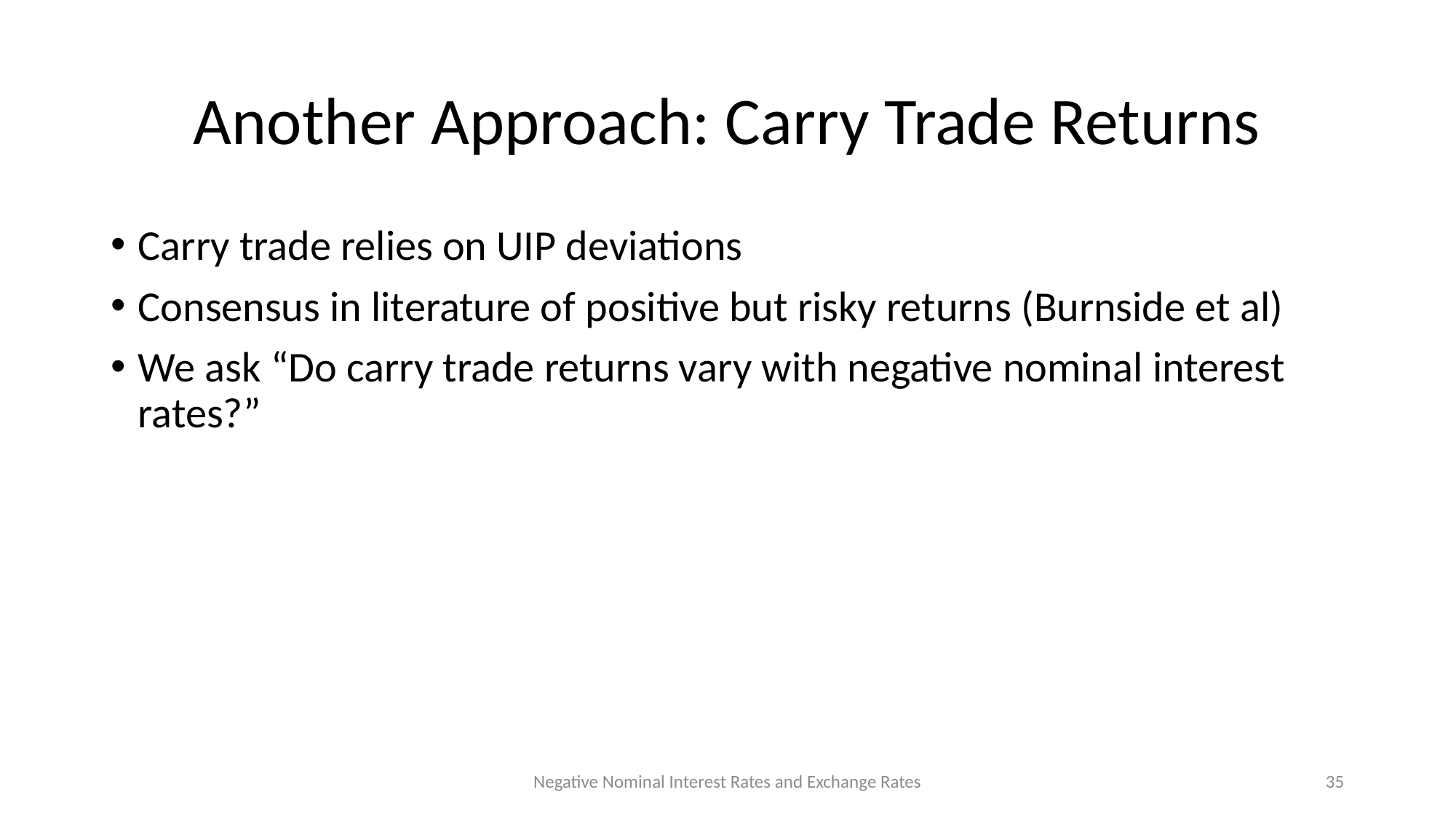

# Another Approach: Carry Trade Returns
Carry trade relies on UIP deviations
Consensus in literature of positive but risky returns (Burnside et al)
We ask “Do carry trade returns vary with negative nominal interest rates?”
Negative Nominal Interest Rates and Exchange Rates
35